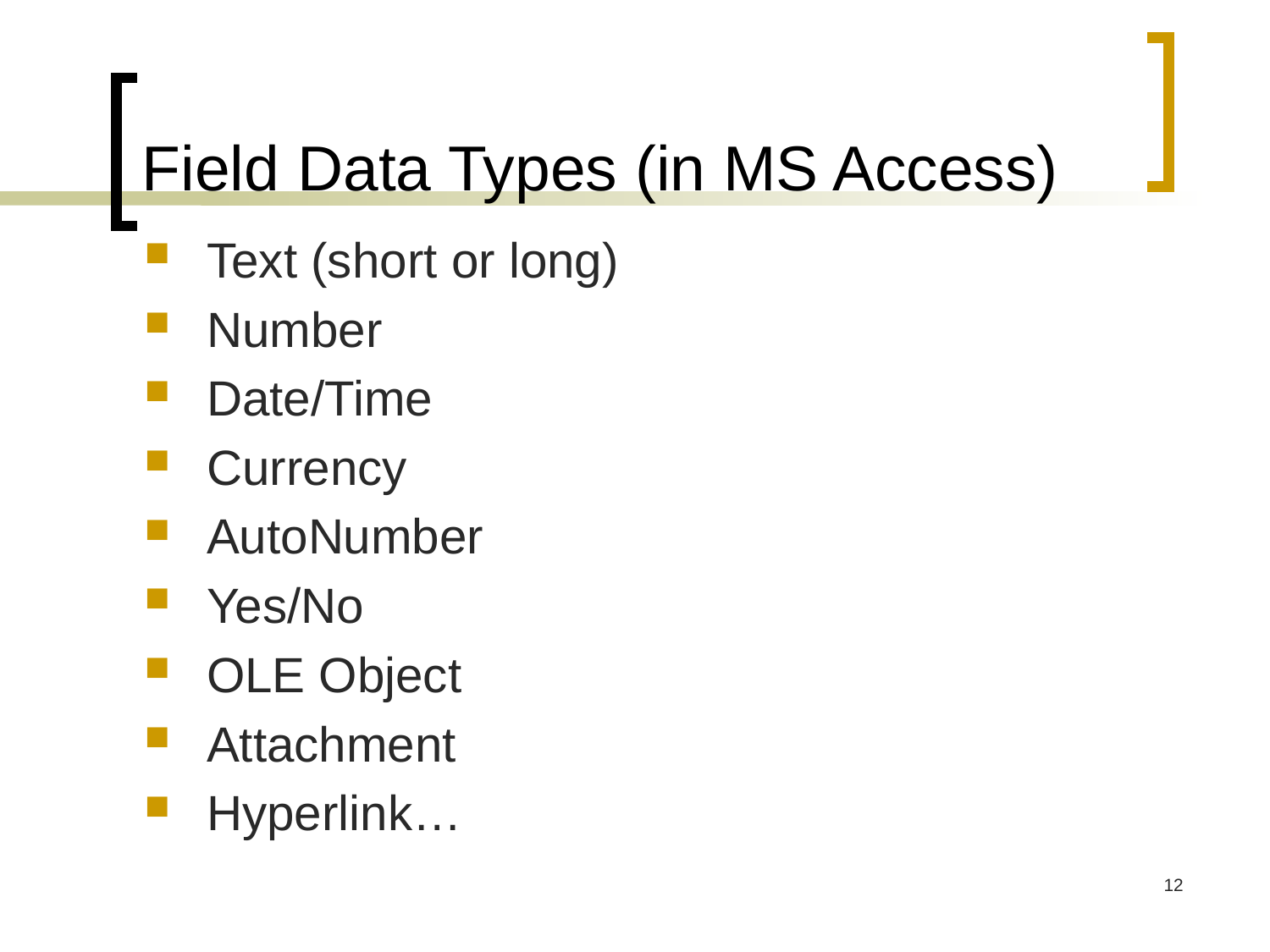

# Field Data Types (in MS Access)
Text (short or long)
Number
Date/Time
Currency
AutoNumber
Yes/No
OLE Object
Attachment
Hyperlink…
12